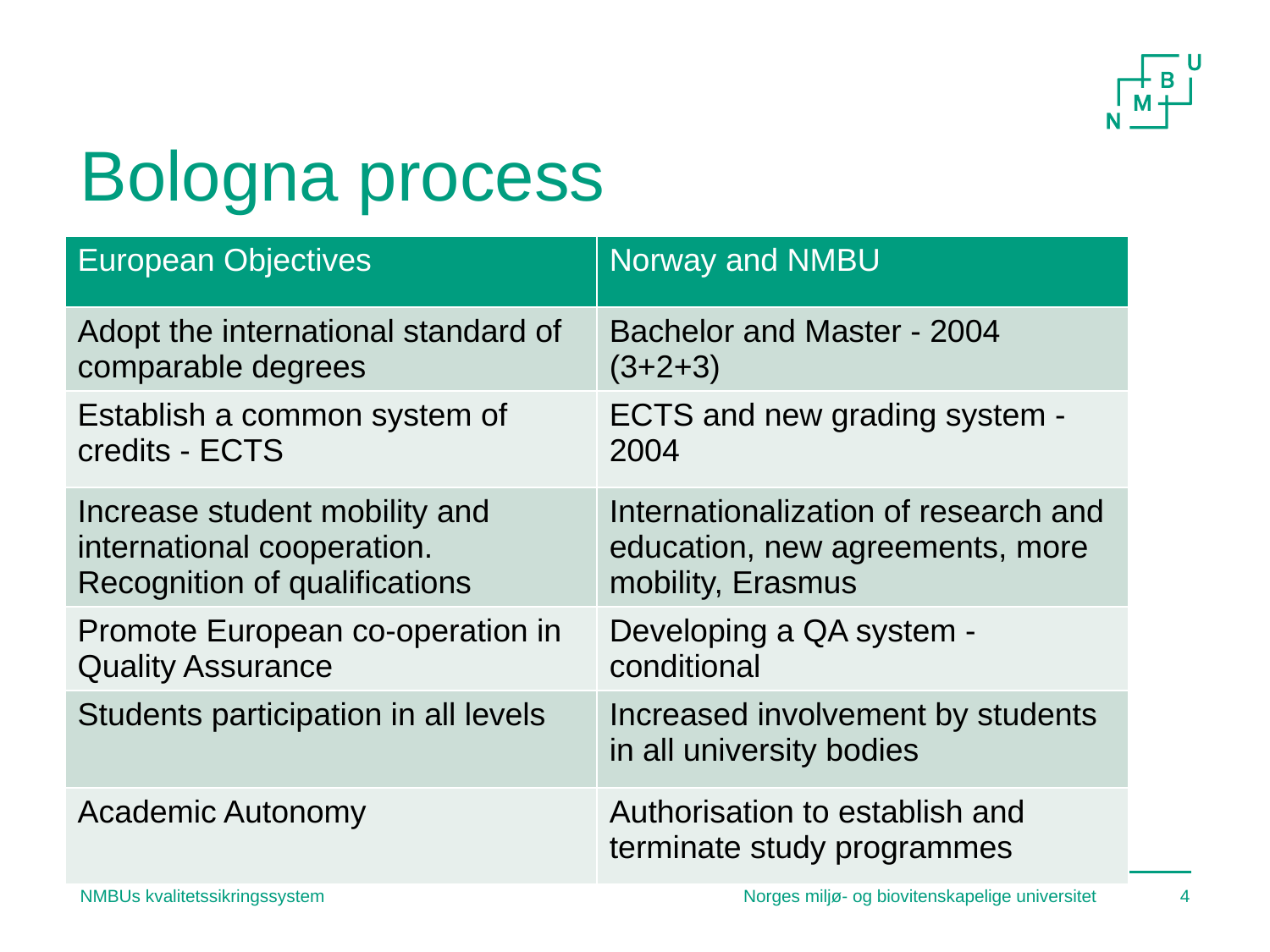

# Bologna process
| European Objectives | Norway and NMBU |
| --- | --- |
| Adopt the international standard of comparable degrees | Bachelor and Master - 2004 (3+2+3) |
| Establish a common system of credits - ECTS | ECTS and new grading system - 2004 |
| Increase student mobility and international cooperation. Recognition of qualifications | Internationalization of research and education, new agreements, more mobility, Erasmus |
| Promote European co-operation in Quality Assurance | Developing a QA system - conditional |
| Students participation in all levels | Increased involvement by students in all university bodies |
| Academic Autonomy | Authorisation to establish and terminate study programmes |
NMBUs kvalitetssikringssystem
Norges miljø- og biovitenskapelige universitet
4